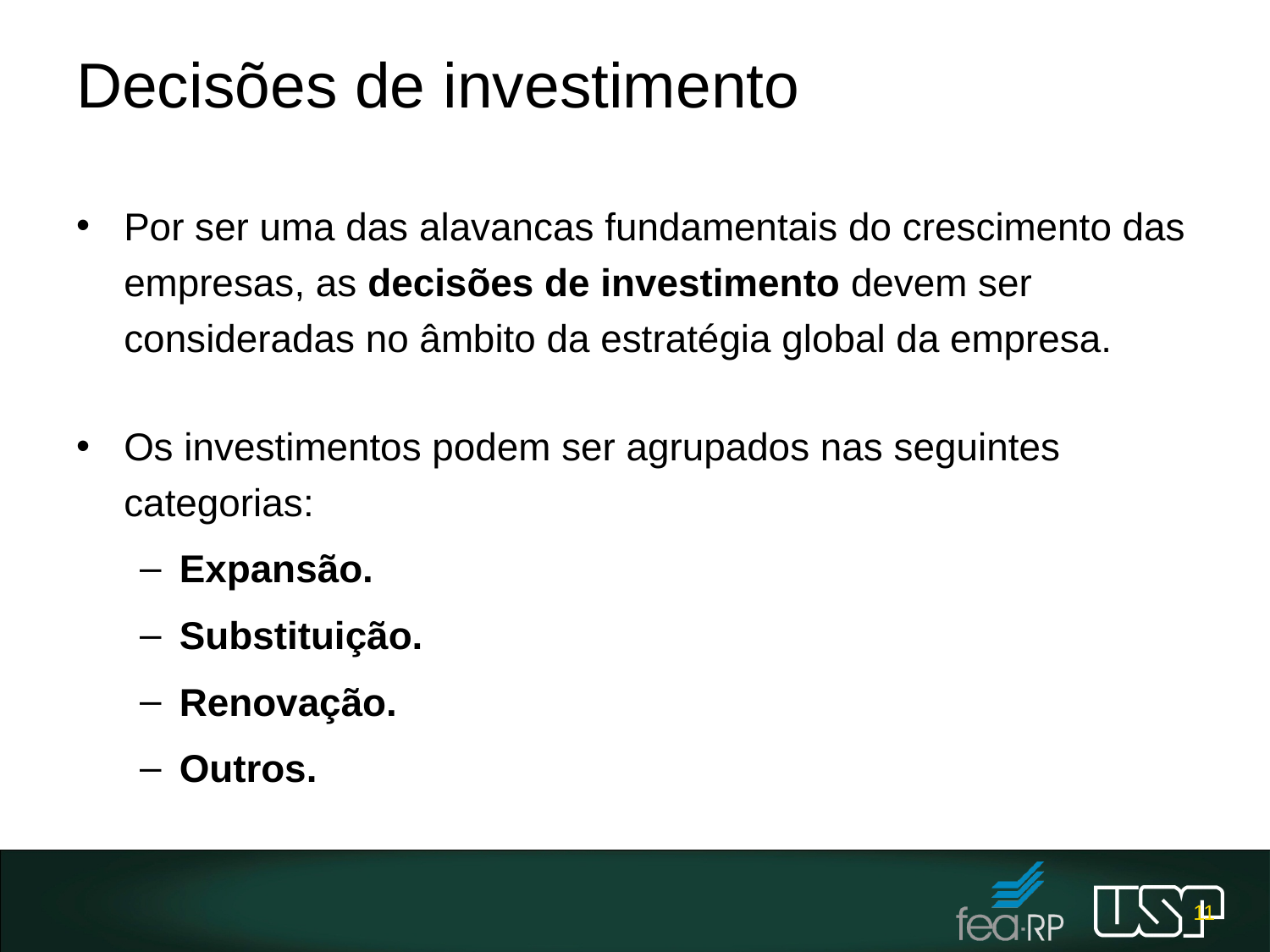

# Decisões de investimento
Por ser uma das alavancas fundamentais do crescimento das empresas, as decisões de investimento devem ser consideradas no âmbito da estratégia global da empresa.
Os investimentos podem ser agrupados nas seguintes categorias:
Expansão.
Substituição.
Renovação.
Outros.
11